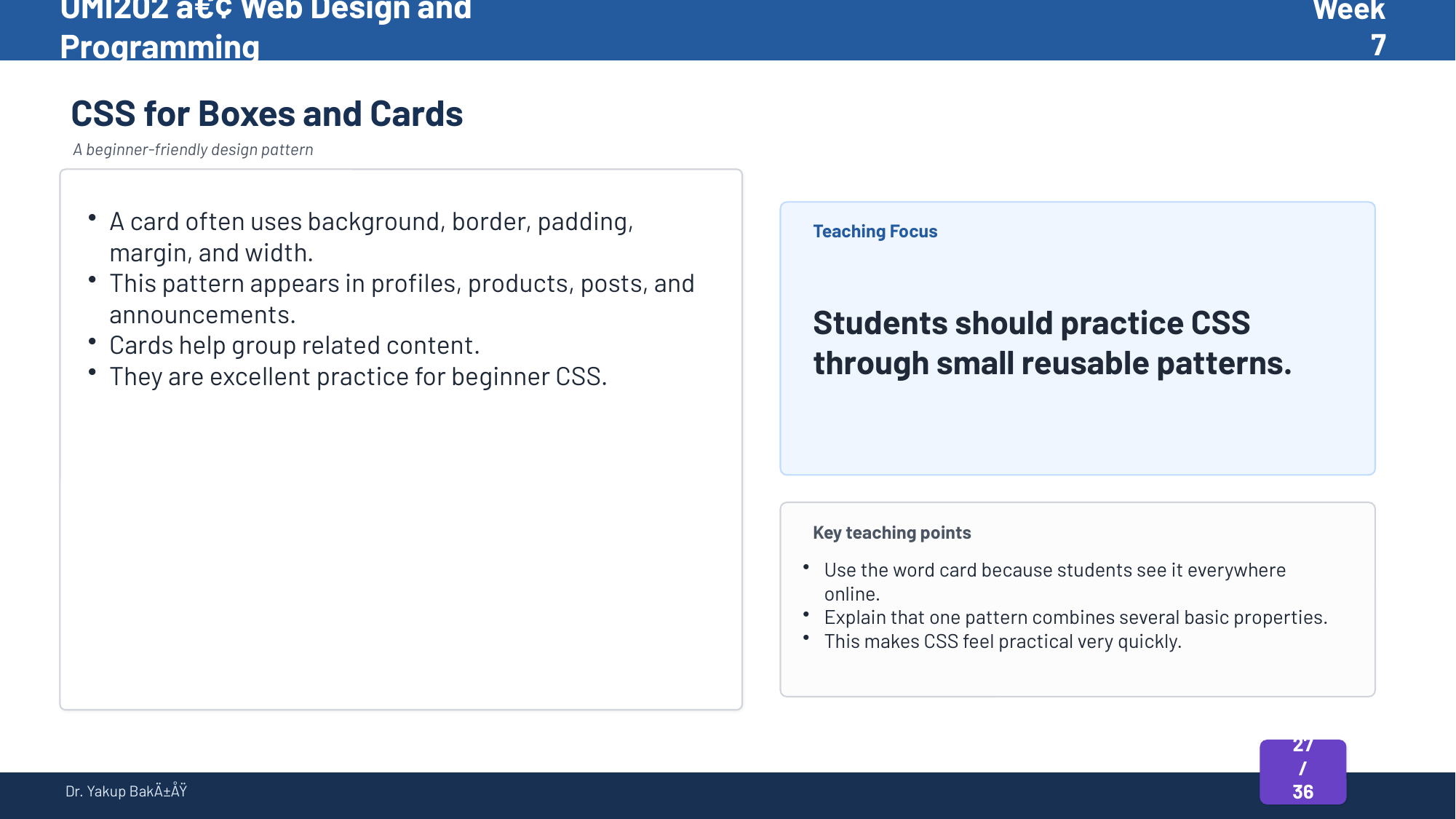

UMI202 â€¢ Web Design and Programming
Week 7
CSS for Boxes and Cards
A beginner-friendly design pattern

A card often uses background, border, padding, margin, and width.
This pattern appears in profiles, products, posts, and announcements.
Cards help group related content.
They are excellent practice for beginner CSS.

Teaching Focus
Students should practice CSS through small reusable patterns.

Key teaching points
Use the word card because students see it everywhere online.
Explain that one pattern combines several basic properties.
This makes CSS feel practical very quickly.

27 / 36

Dr. Yakup BakÄ±ÅŸ